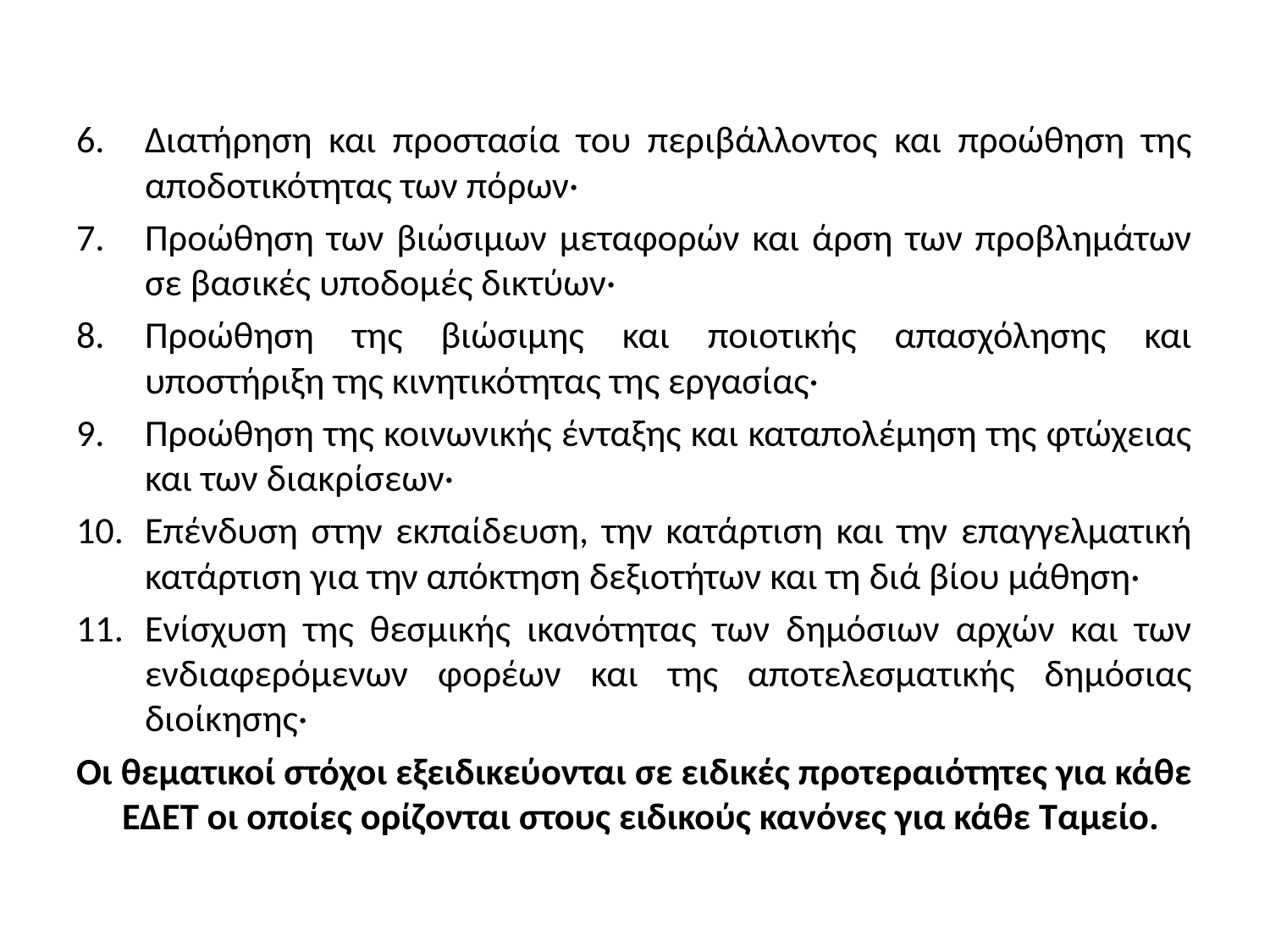

Διατήρηση και προστασία του περιβάλλοντος και προώθηση της αποδοτικότητας των πόρων·
Προώθηση των βιώσιμων μεταφορών και άρση των προβλημάτων σε βασικές υποδομές δικτύων·
Προώθηση της βιώσιμης και ποιοτικής απασχόλησης και υποστήριξη της κινητικότητας της εργασίας·
Προώθηση της κοινωνικής ένταξης και καταπολέμηση της φτώχειας και των διακρίσεων·
Επένδυση στην εκπαίδευση, την κατάρτιση και την επαγγελματική κατάρτιση για την απόκτηση δεξιοτήτων και τη διά βίου μάθηση·
Ενίσχυση της θεσμικής ικανότητας των δημόσιων αρχών και των ενδιαφερόμενων φορέων και της αποτελεσματικής δημόσιας διοίκησης·
Οι θεματικοί στόχοι εξειδικεύονται σε ειδικές προτεραιότητες για κάθε ΕΔΕΤ οι οποίες ορίζονται στους ειδικούς κανόνες για κάθε Ταμείο.